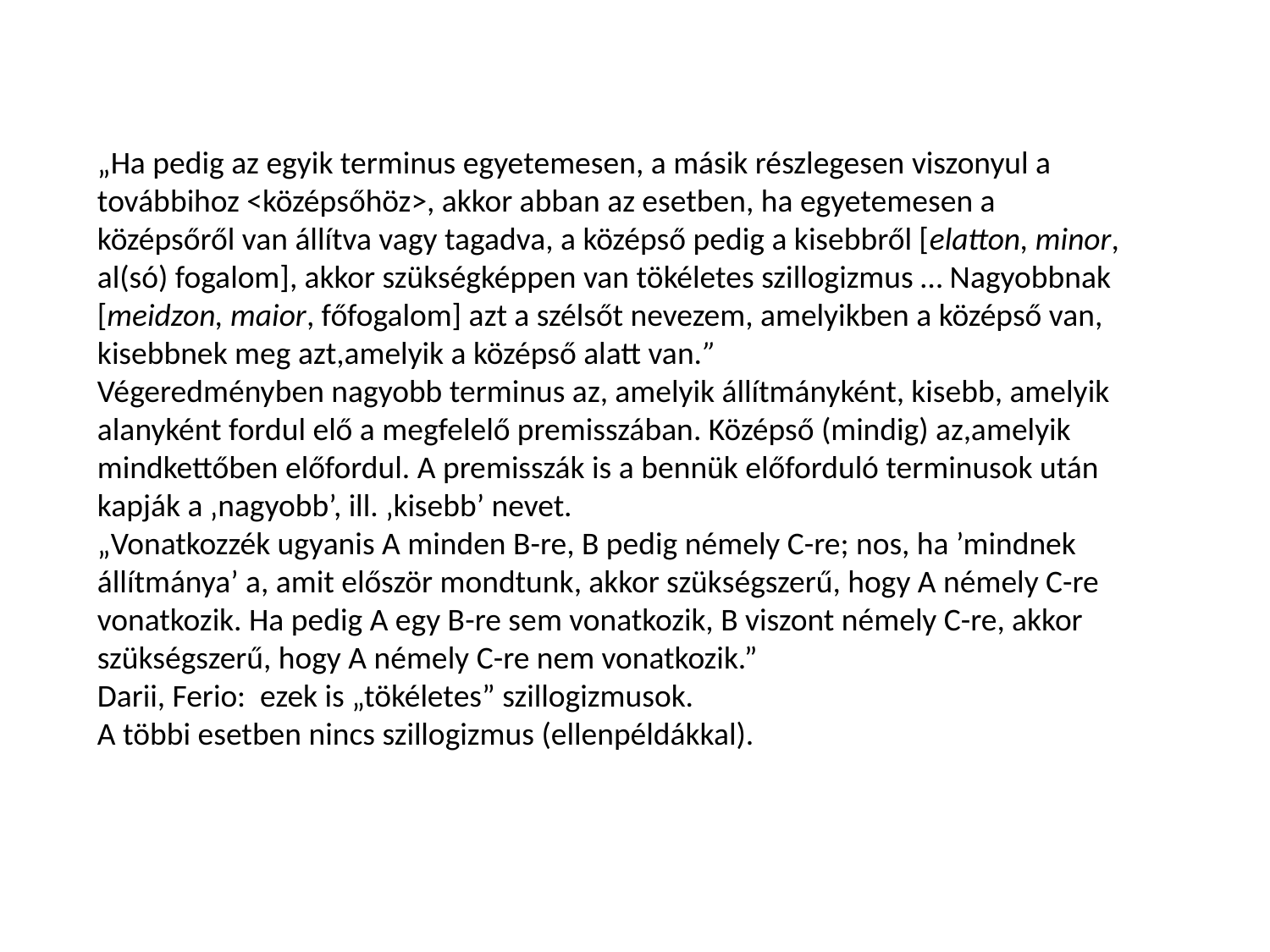

„Ha pedig az egyik terminus egyetemesen, a másik részlegesen viszonyul a továbbihoz <középsőhöz>, akkor abban az esetben, ha egyetemesen a középsőről van állítva vagy tagadva, a középső pedig a kisebbről [elatton, minor, al(só) fogalom], akkor szükségképpen van tökéletes szillogizmus … Nagyobbnak  [meidzon, maior, főfogalom] azt a szélsőt nevezem, amelyikben a középső van, kisebbnek meg azt,amelyik a középső alatt van.”
Végeredményben nagyobb terminus az, amelyik állítmányként, kisebb, amelyik alanyként fordul elő a megfelelő premisszában. Középső (mindig) az,amelyik mindkettőben előfordul. A premisszák is a bennük előforduló terminusok után kapják a ‚nagyobb’, ill. ‚kisebb’ nevet.
„Vonatkozzék ugyanis A minden B-re, B pedig némely C-re; nos, ha ’mindnek állítmánya’ a, amit először mondtunk, akkor szükségszerű, hogy A némely C-re vonatkozik. Ha pedig A egy B-re sem vonatkozik, B viszont némely C-re, akkor szükségszerű, hogy A némely C-re nem vonatkozik.”
Darii, Ferio:  ezek is „tökéletes” szillogizmusok.
A többi esetben nincs szillogizmus (ellenpéldákkal).